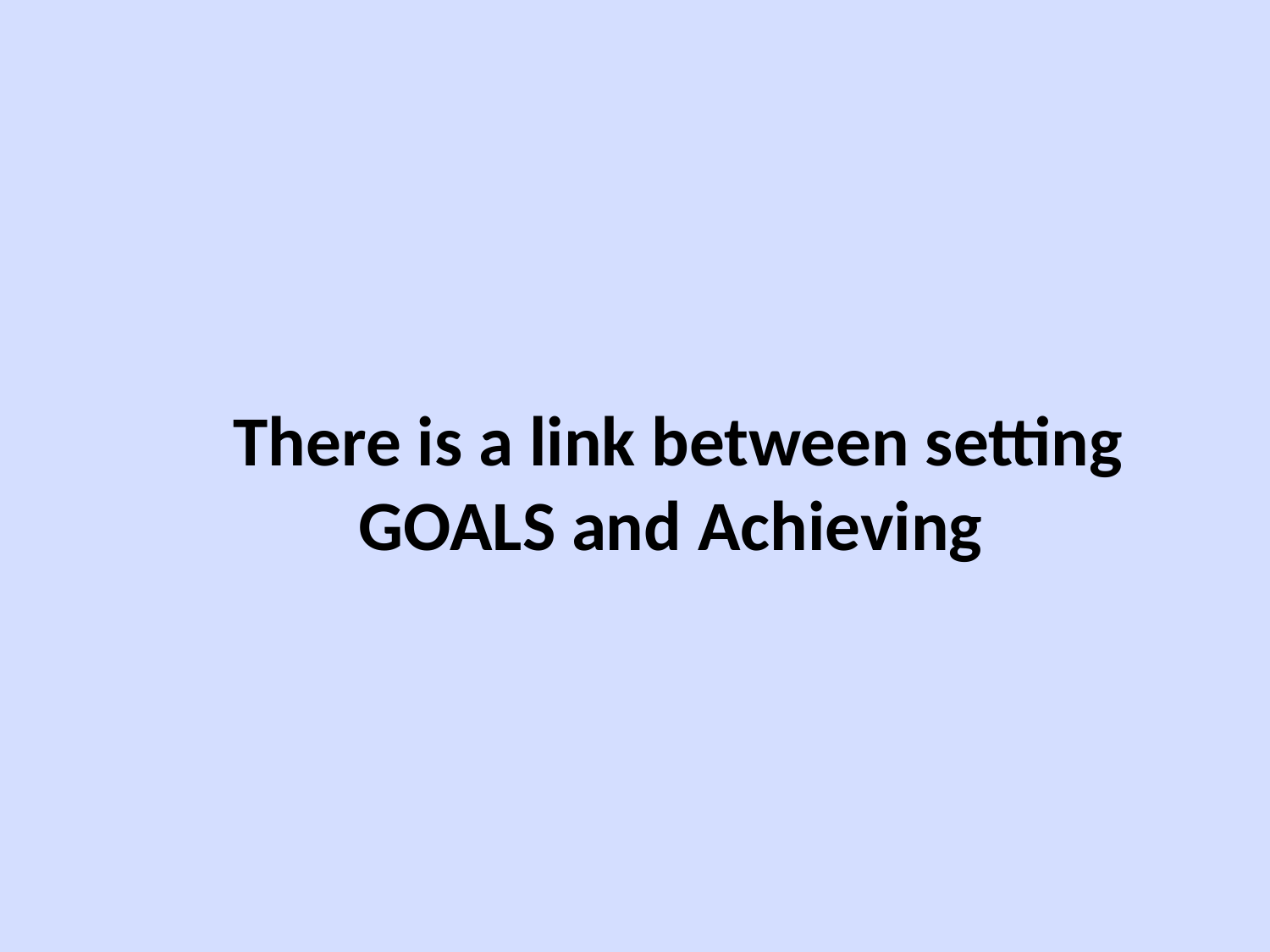

There is a link between setting GOALS and Achieving